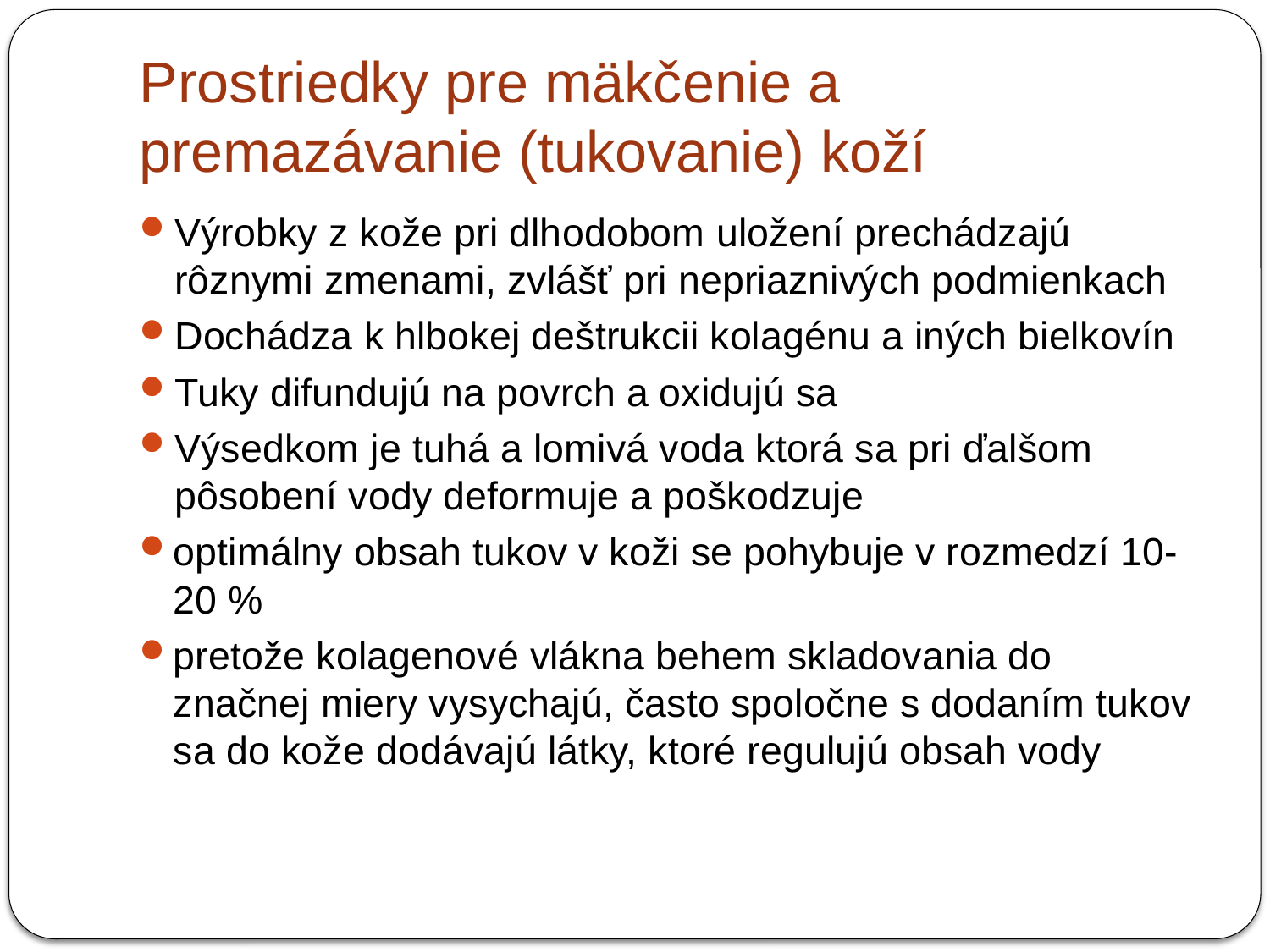

# Prostriedky pre mäkčenie a premazávanie (tukovanie) koží
Výrobky z kože pri dlhodobom uložení prechádzajú rôznymi zmenami, zvlášť pri nepriaznivých podmienkach
Dochádza k hlbokej deštrukcii kolagénu a iných bielkovín
Tuky difundujú na povrch a oxidujú sa
Výsedkom je tuhá a lomivá voda ktorá sa pri ďalšom pôsobení vody deformuje a poškodzuje
optimálny obsah tukov v koži se pohybuje v rozmedzí 10-20 %
pretože kolagenové vlákna behem skladovania do značnej miery vysychajú, často spoločne s dodaním tukov sa do kože dodávajú látky, ktoré regulujú obsah vody